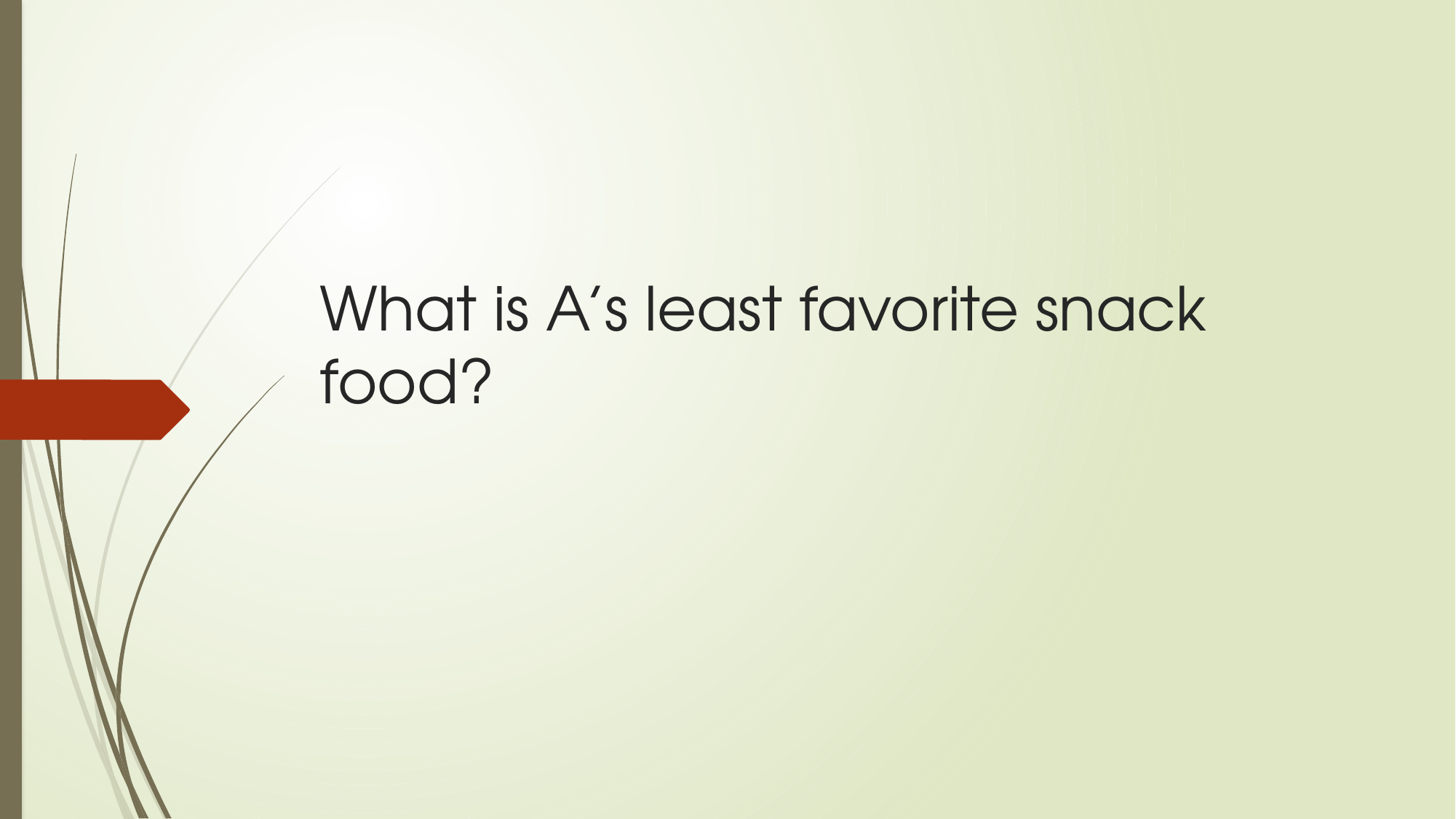

# What is A’s least favorite snack food?